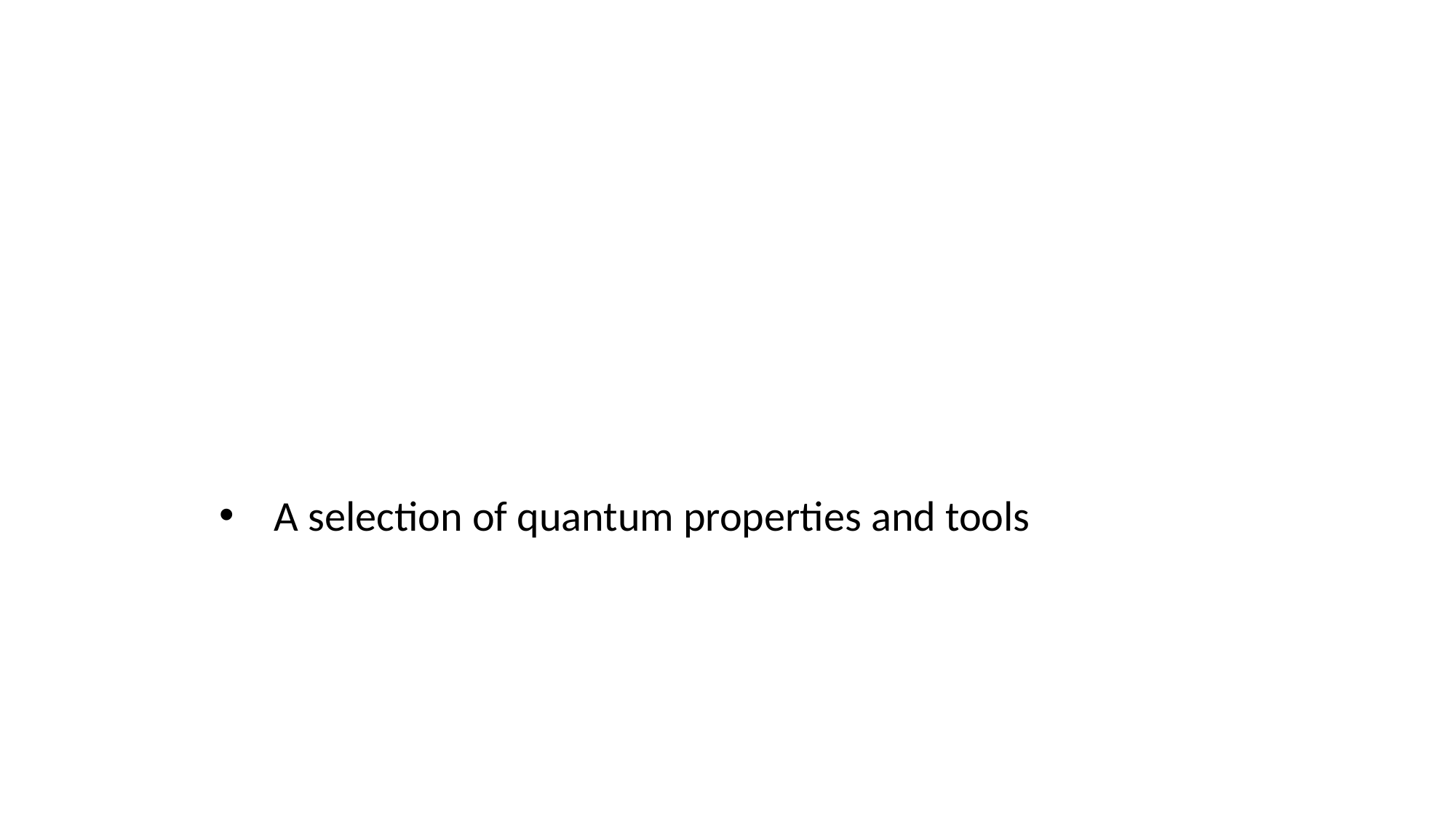

# A selection of quantum properties and tools